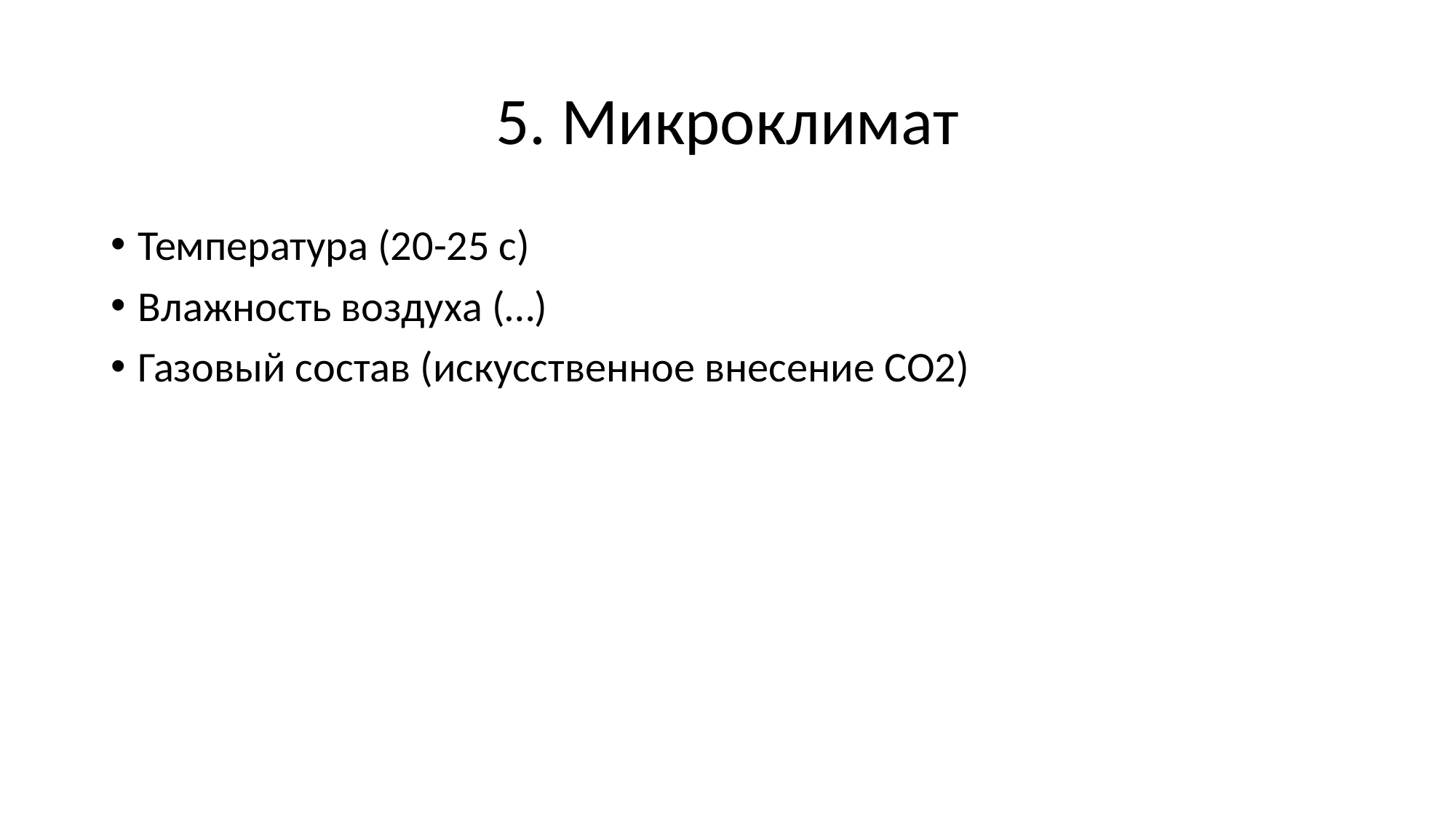

# 5. Микроклимат
Температура (20-25 с)
Влажность воздуха (…)
Газовый состав (искусственное внесение СО2)